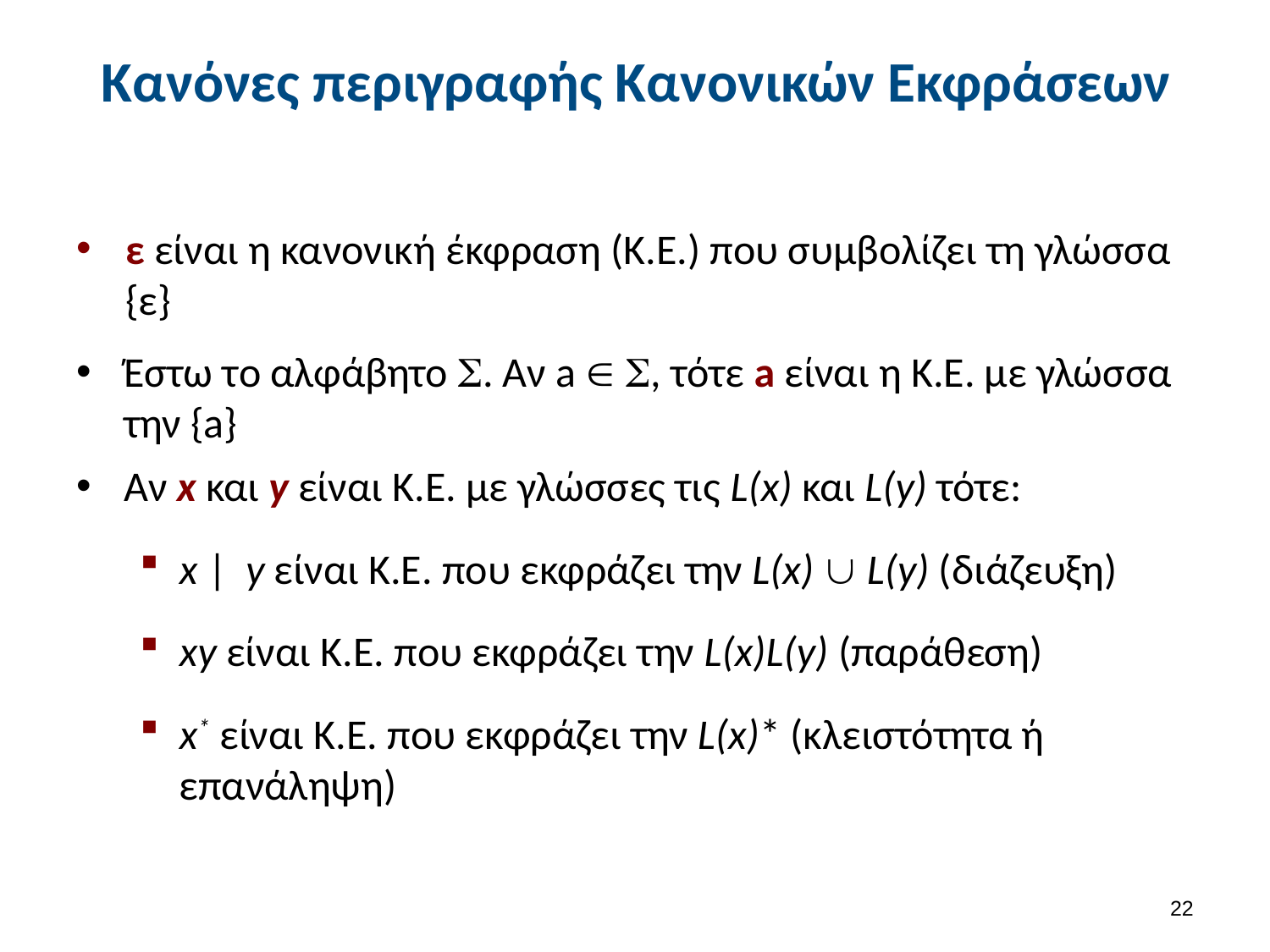

# Κανόνες περιγραφής Κανονικών Εκφράσεων
ε είναι η κανονική έκφραση (Κ.Ε.) που συμβολίζει τη γλώσσα {ε}
Έστω το αλφάβητο Σ. Αν a ∈ Σ, τότε a είναι η Κ.Ε. με γλώσσα την {a}
Αν x και y είναι Κ.Ε. με γλώσσες τις L(x) και L(y) τότε:
x |  y είναι Κ.Ε. που εκφράζει την L(x) ∪ L(y) (διάζευξη)
xy είναι Κ.Ε. που εκφράζει την L(x)L(y) (παράθεση)
x* είναι Κ.Ε. που εκφράζει την L(x)* (κλειστότητα ή επανάληψη)

22